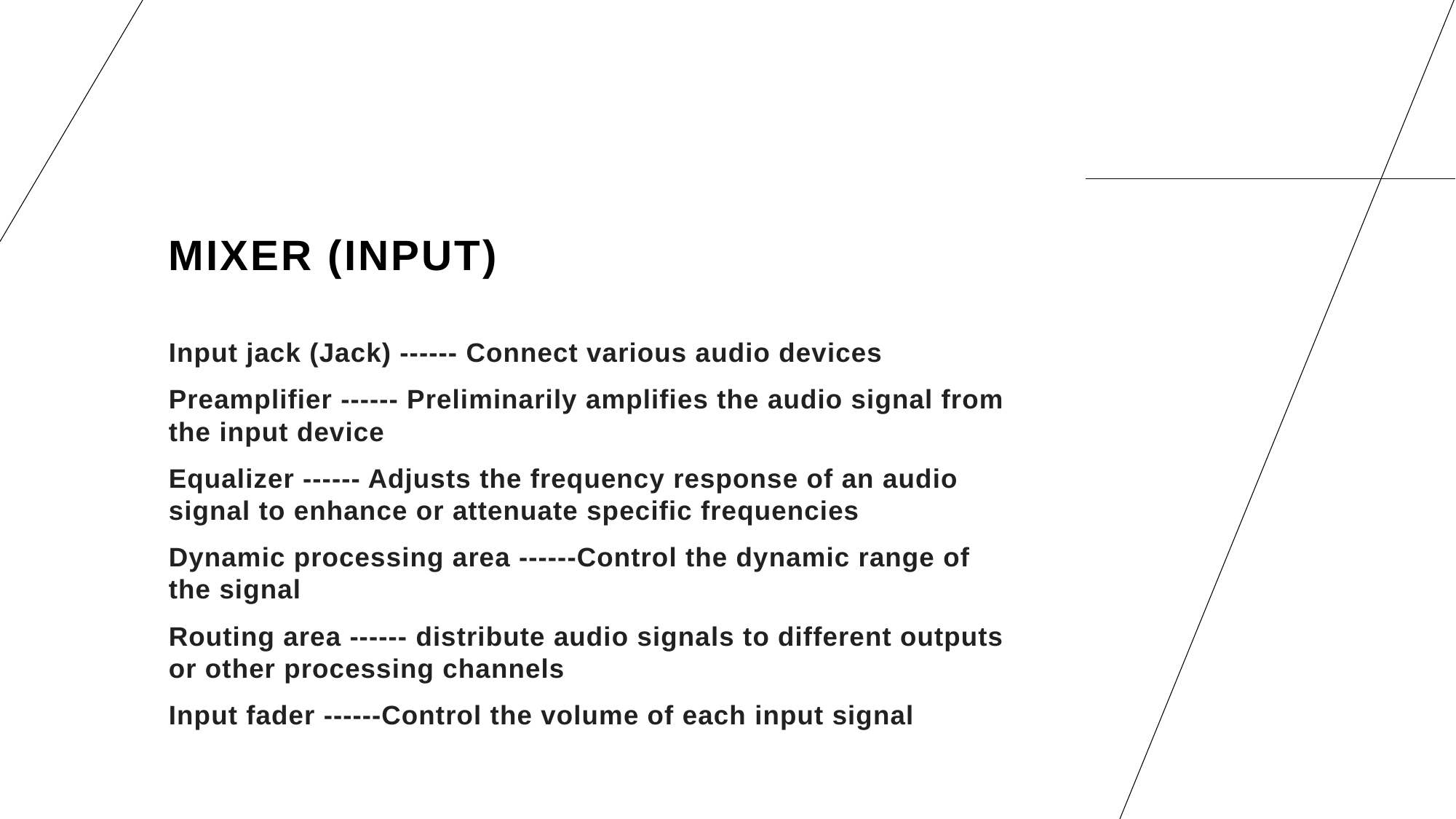

# Mixer (Input)
Input jack (Jack) ------ Connect various audio devices
Preamplifier ------ Preliminarily amplifies the audio signal from the input device
Equalizer ------ Adjusts the frequency response of an audio signal to enhance or attenuate specific frequencies
Dynamic processing area ------Control the dynamic range of the signal
Routing area ------ distribute audio signals to different outputs or other processing channels
Input fader ------Control the volume of each input signal